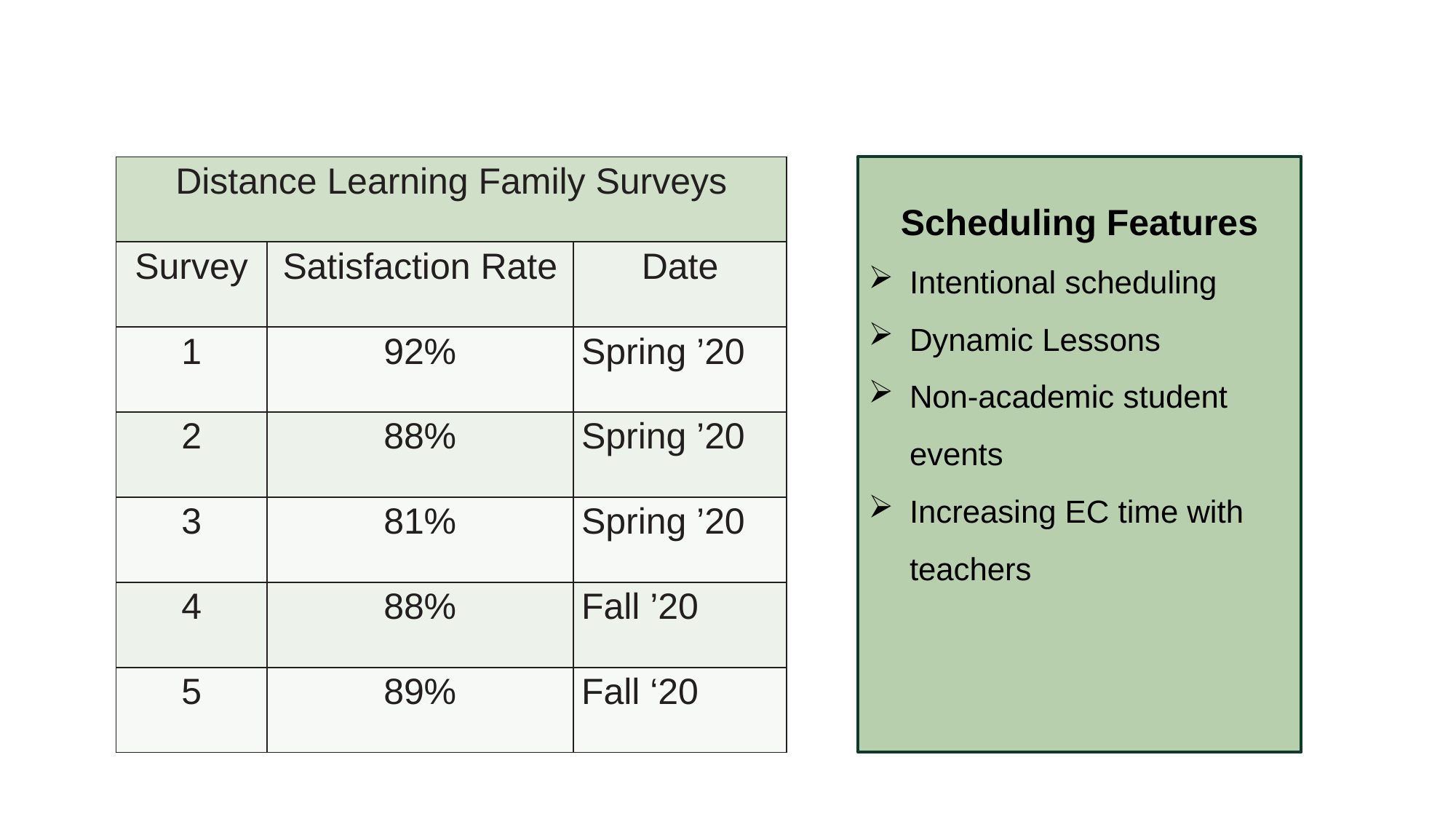

Scheduling Features
Intentional scheduling
Dynamic Lessons
Non-academic student events
Increasing EC time with teachers

| Distance Learning Family Surveys |  |  |
| --- | --- | --- |
| Survey | Satisfaction Rate | Date |
| 1 | 92% | Spring ’20 |
| 2 | 88% | Spring ’20 |
| 3 | 81% | Spring ’20 |
| 4 | 88% | Fall ’20 |
| 5 | 89% | Fall ‘20 |